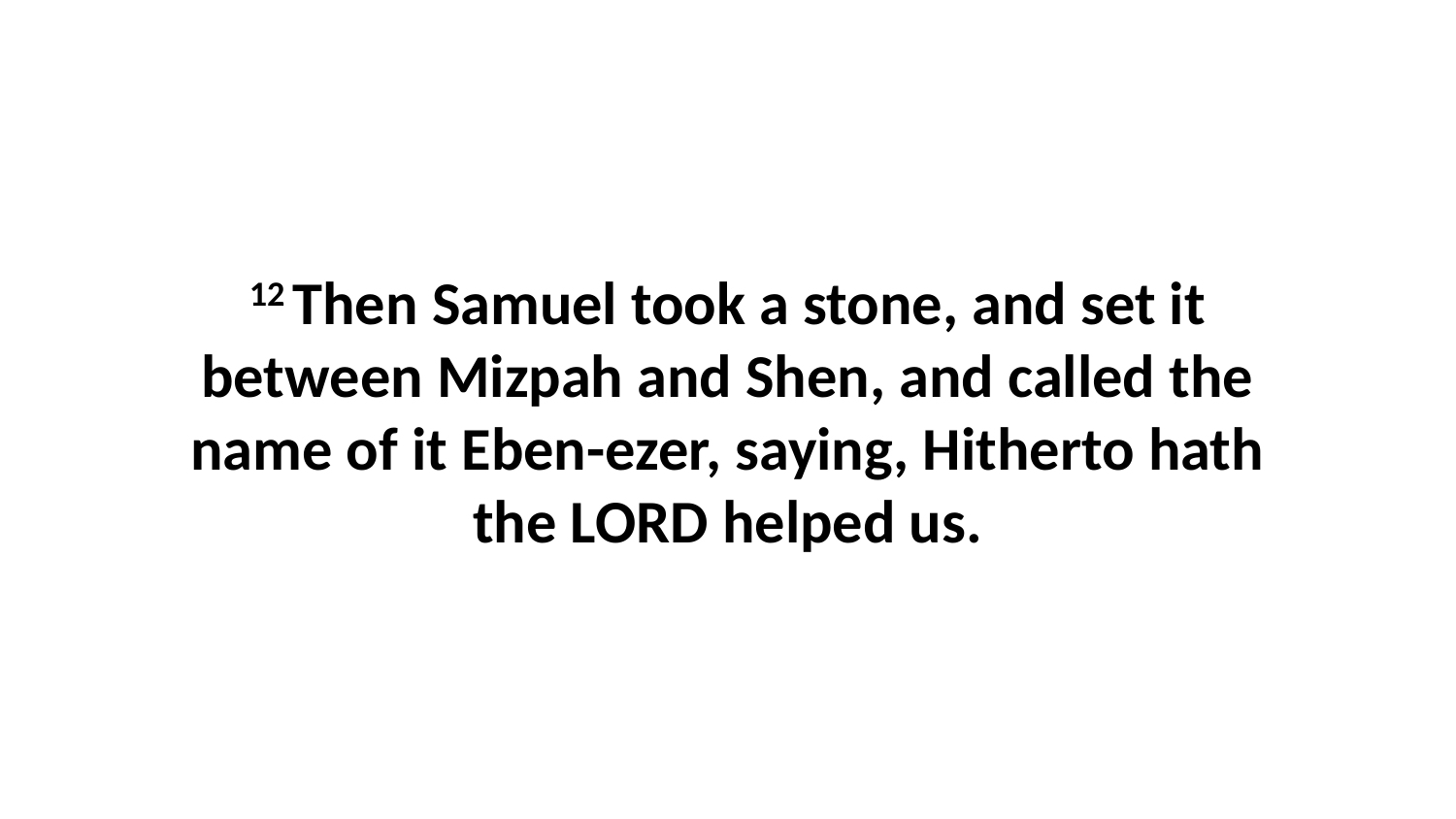

12 Then Samuel took a stone, and set it between Mizpah and Shen, and called the name of it Eben-ezer, saying, Hitherto hath the LORD helped us.